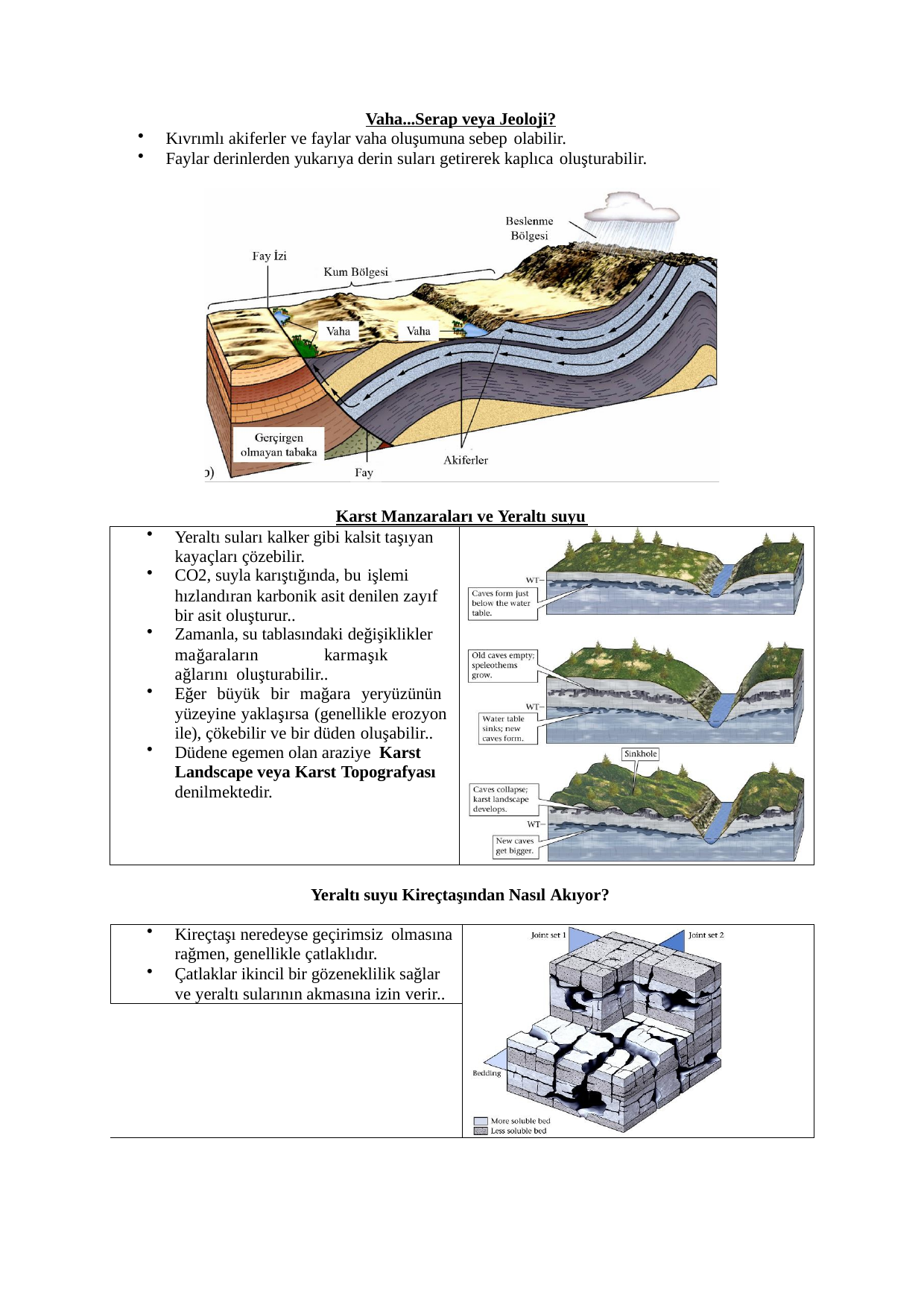

Vaha...Serap veya Jeoloji?
Kıvrımlı akiferler ve faylar vaha oluşumuna sebep olabilir.
Faylar derinlerden yukarıya derin suları getirerek kaplıca oluşturabilir.

Karst Manzaraları ve Yeraltı suyu
Yeraltı suları kalker gibi kalsit taşıyan  kayaçları çözebilir.
CO2, suyla karıştığında, bu işlemi
hızlandıran karbonik asit denilen zayıf  bir asit oluşturur..
Zamanla, su tablasındaki değişiklikler
mağaraların	karmaşık	ağlarını  oluşturabilir..
Eğer büyük bir mağara yeryüzünün  yüzeyine yaklaşırsa (genellikle erozyon  ile), çökebilir ve bir düden oluşabilir..
Düdene egemen olan araziye Karst
Landscape veya Karst Topografyası
denilmektedir.

Yeraltı suyu Kireçtaşından Nasıl Akıyor?

Kireçtaşı neredeyse geçirimsiz olmasına
rağmen, genellikle çatlaklıdır.
Çatlaklar ikincil bir gözeneklilik sağlar  ve yeraltı sularının akmasına izin verir..